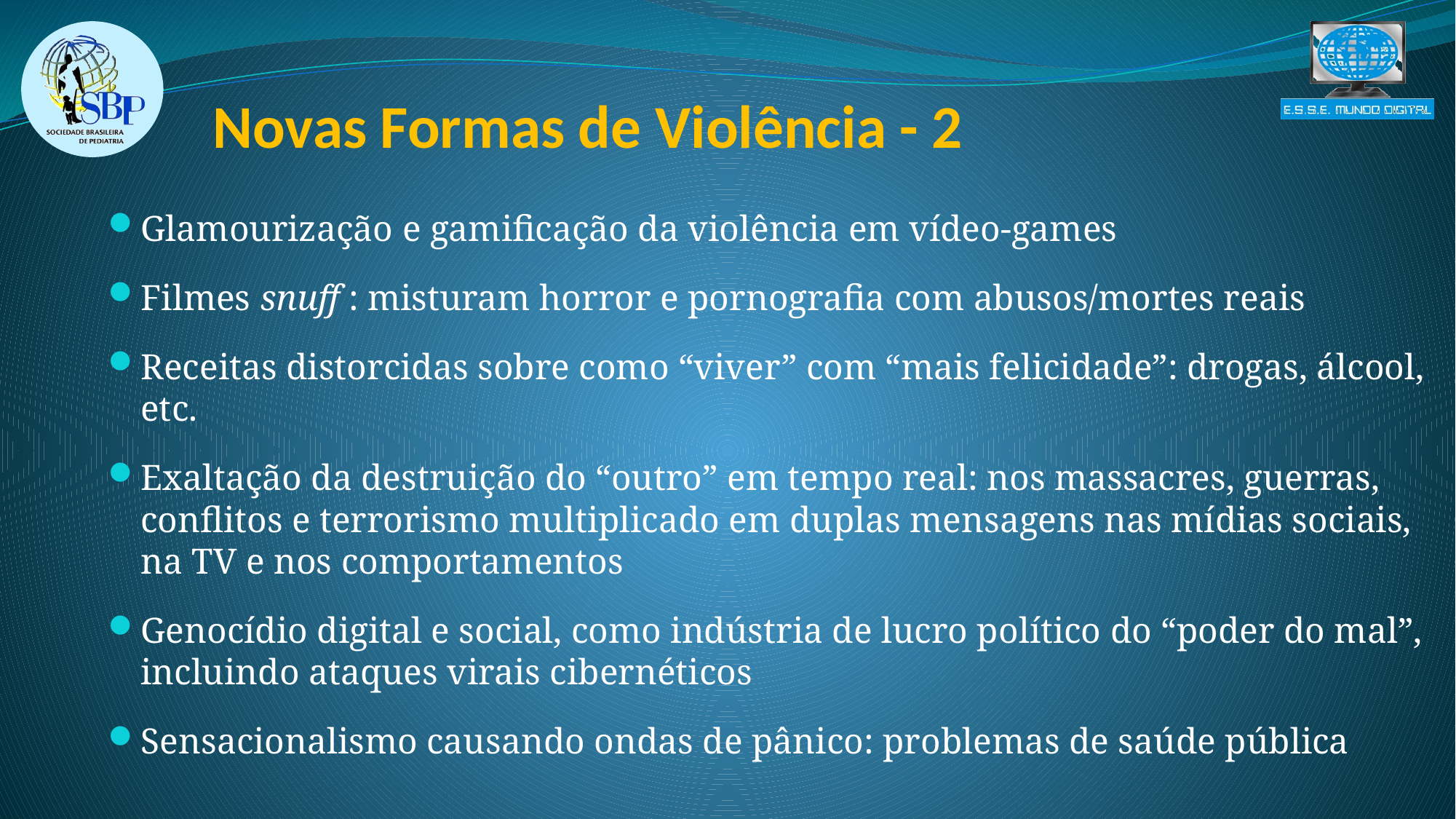

Novas Formas de Violência - 2
Glamourização e gamificação da violência em vídeo-games
Filmes snuff : misturam horror e pornografia com abusos/mortes reais
Receitas distorcidas sobre como “viver” com “mais felicidade”: drogas, álcool, etc.
Exaltação da destruição do “outro” em tempo real: nos massacres, guerras, conflitos e terrorismo multiplicado em duplas mensagens nas mídias sociais, na TV e nos comportamentos
Genocídio digital e social, como indústria de lucro político do “poder do mal”, incluindo ataques virais cibernéticos
Sensacionalismo causando ondas de pânico: problemas de saúde pública